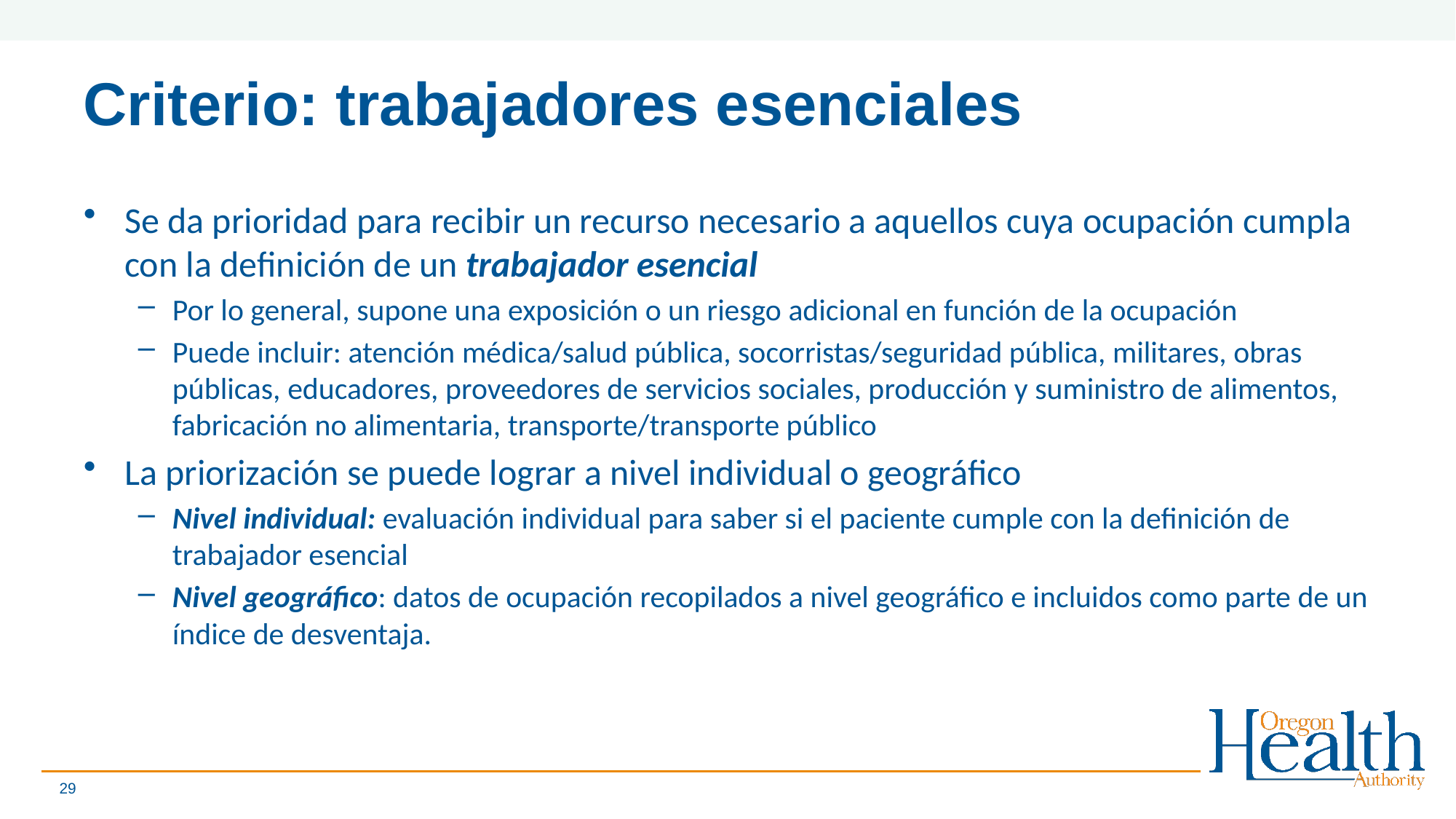

# Criterio: trabajadores esenciales
Se da prioridad para recibir un recurso necesario a aquellos cuya ocupación cumpla con la definición de un trabajador esencial
Por lo general, supone una exposición o un riesgo adicional en función de la ocupación
Puede incluir: atención médica/salud pública, socorristas/seguridad pública, militares, obras públicas, educadores, proveedores de servicios sociales, producción y suministro de alimentos, fabricación no alimentaria, transporte/transporte público
La priorización se puede lograr a nivel individual o geográfico
Nivel individual: evaluación individual para saber si el paciente cumple con la definición de trabajador esencial
Nivel geográfico: datos de ocupación recopilados a nivel geográfico e incluidos como parte de un índice de desventaja.

29